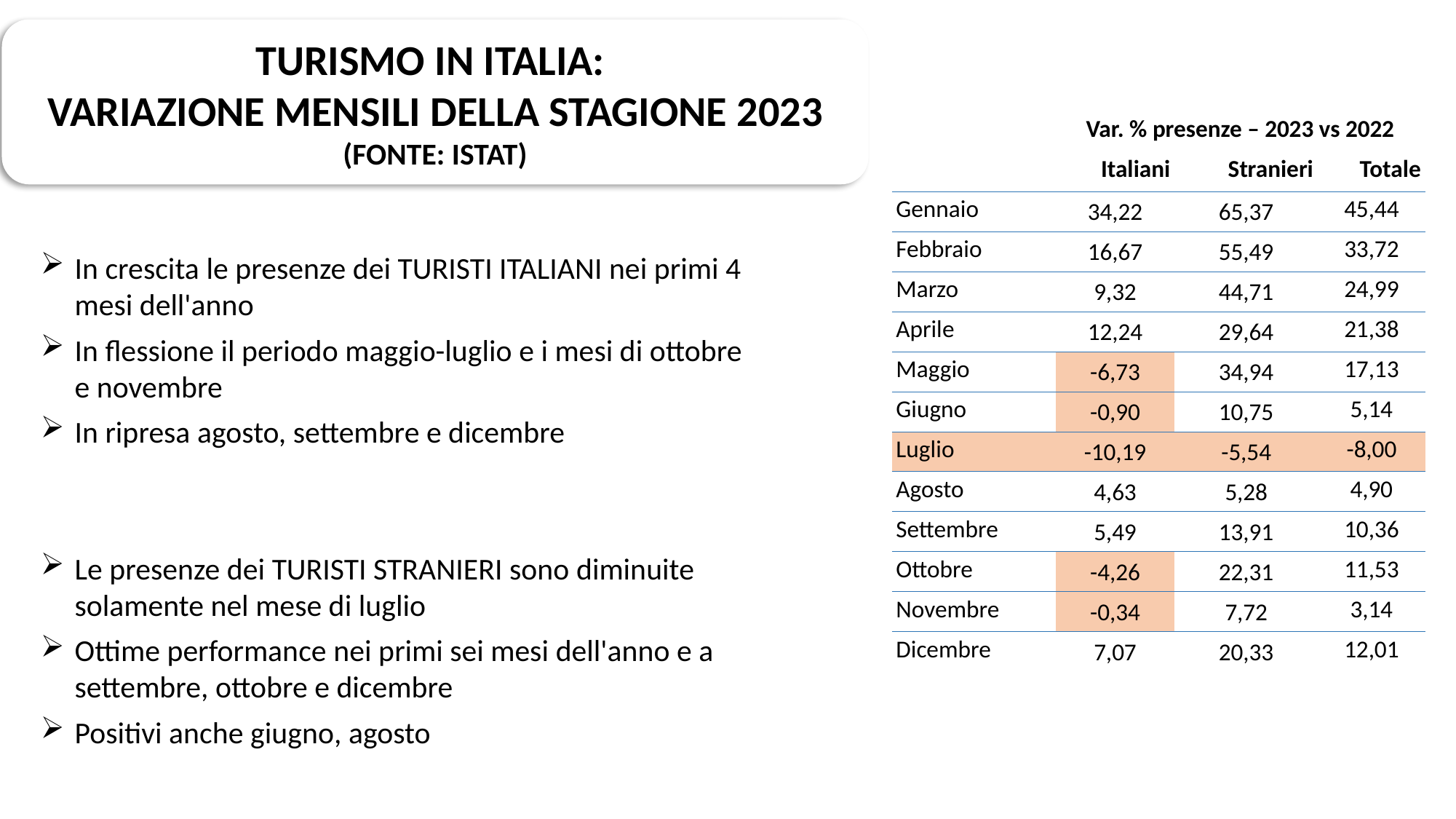

Turismo in Italia:
Variazione Mensili della Stagione 2023
(fonte: ISTAT)
|  | Var. % presenze – 2023 vs 2022 |  |  |
| --- | --- | --- | --- |
|  | Italiani | Stranieri | Totale |
| Gennaio | 34,22 | 65,37 | 45,44 |
| Febbraio | 16,67 | 55,49 | 33,72 |
| Marzo | 9,32 | 44,71 | 24,99 |
| Aprile | 12,24 | 29,64 | 21,38 |
| Maggio | -6,73 | 34,94 | 17,13 |
| Giugno | -0,90 | 10,75 | 5,14 |
| Luglio | -10,19 | -5,54 | -8,00 |
| Agosto | 4,63 | 5,28 | 4,90 |
| Settembre | 5,49 | 13,91 | 10,36 |
| Ottobre | -4,26 | 22,31 | 11,53 |
| Novembre | -0,34 | 7,72 | 3,14 |
| Dicembre | 7,07 | 20,33 | 12,01 |
In crescita le presenze dei TURISTI ITALIANI nei primi 4 mesi dell'anno
In flessione il periodo maggio-luglio e i mesi di ottobre e novembre
In ripresa agosto, settembre e dicembre

Le presenze dei TURISTI STRANIERI sono diminuite solamente nel mese di luglio
Ottime performance nei primi sei mesi dell'anno e a settembre, ottobre e dicembre
Positivi anche giugno, agosto